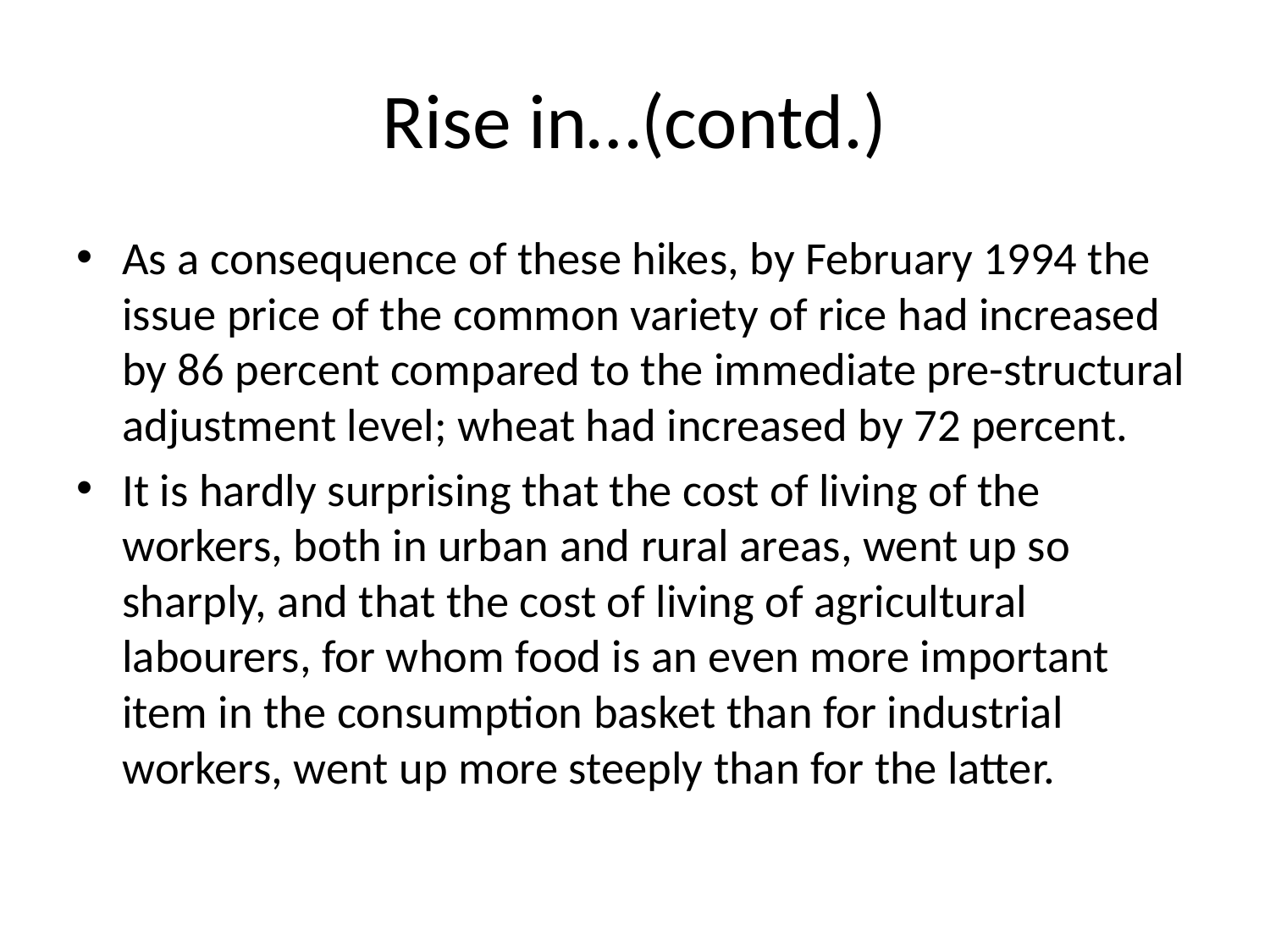

# Rise in…(contd.)
As a consequence of these hikes, by February 1994 the issue price of the common variety of rice had increased by 86 percent compared to the immediate pre-structural adjustment level; wheat had increased by 72 percent.
It is hardly surprising that the cost of living of the workers, both in urban and rural areas, went up so sharply, and that the cost of living of agricultural labourers, for whom food is an even more important item in the consumption basket than for industrial workers, went up more steeply than for the latter.